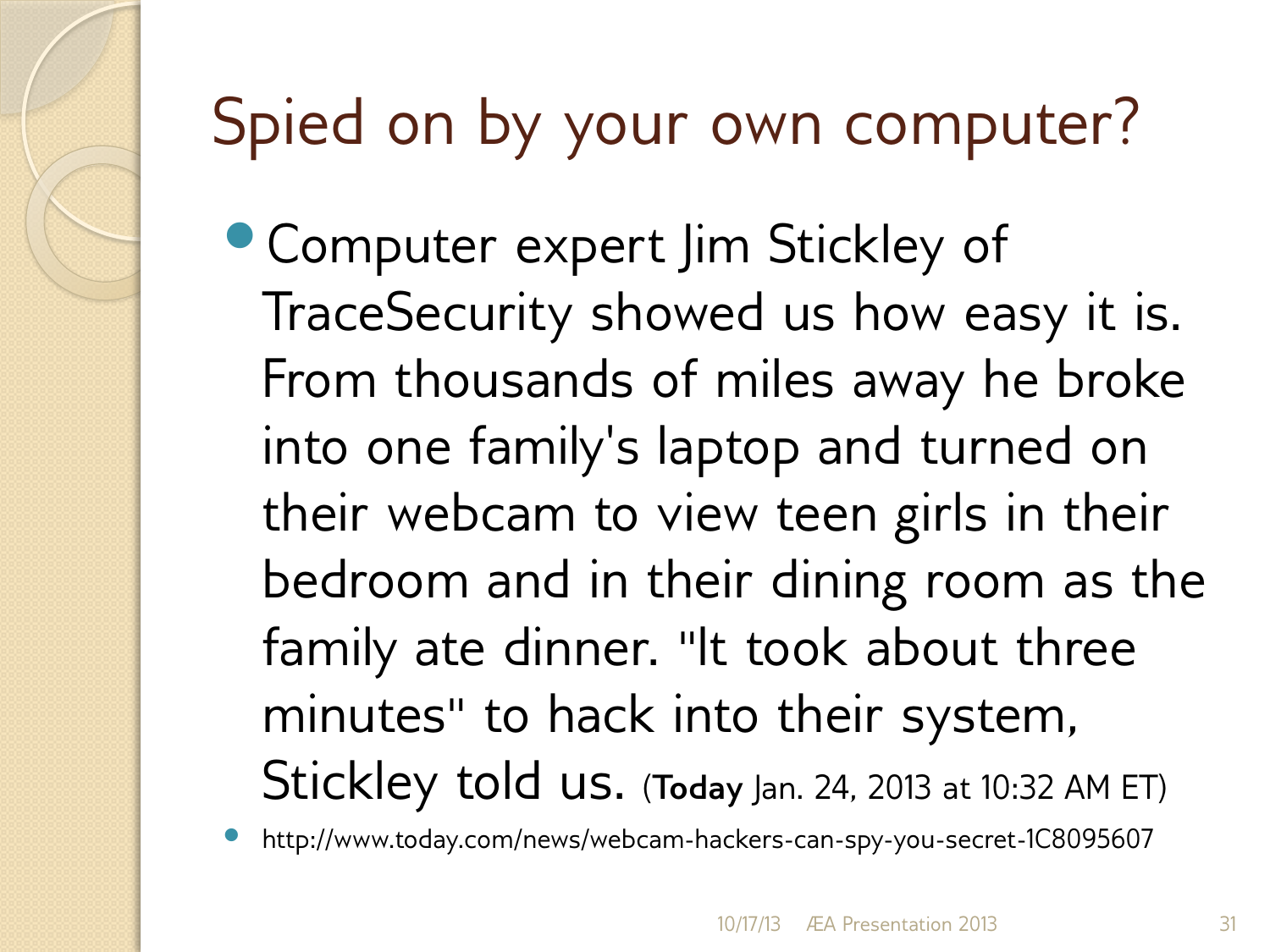

# Spied on by your own computer?
Computer expert Jim Stickley of TraceSecurity showed us how easy it is. From thousands of miles away he broke into one family's laptop and turned on their webcam to view teen girls in their bedroom and in their dining room as the family ate dinner. "It took about three minutes" to hack into their system, Stickley told us. (Today Jan. 24, 2013 at 10:32 AM ET)
http://www.today.com/news/webcam-hackers-can-spy-you-secret-1C8095607
10/17/13
AEA Presentation 2013
31